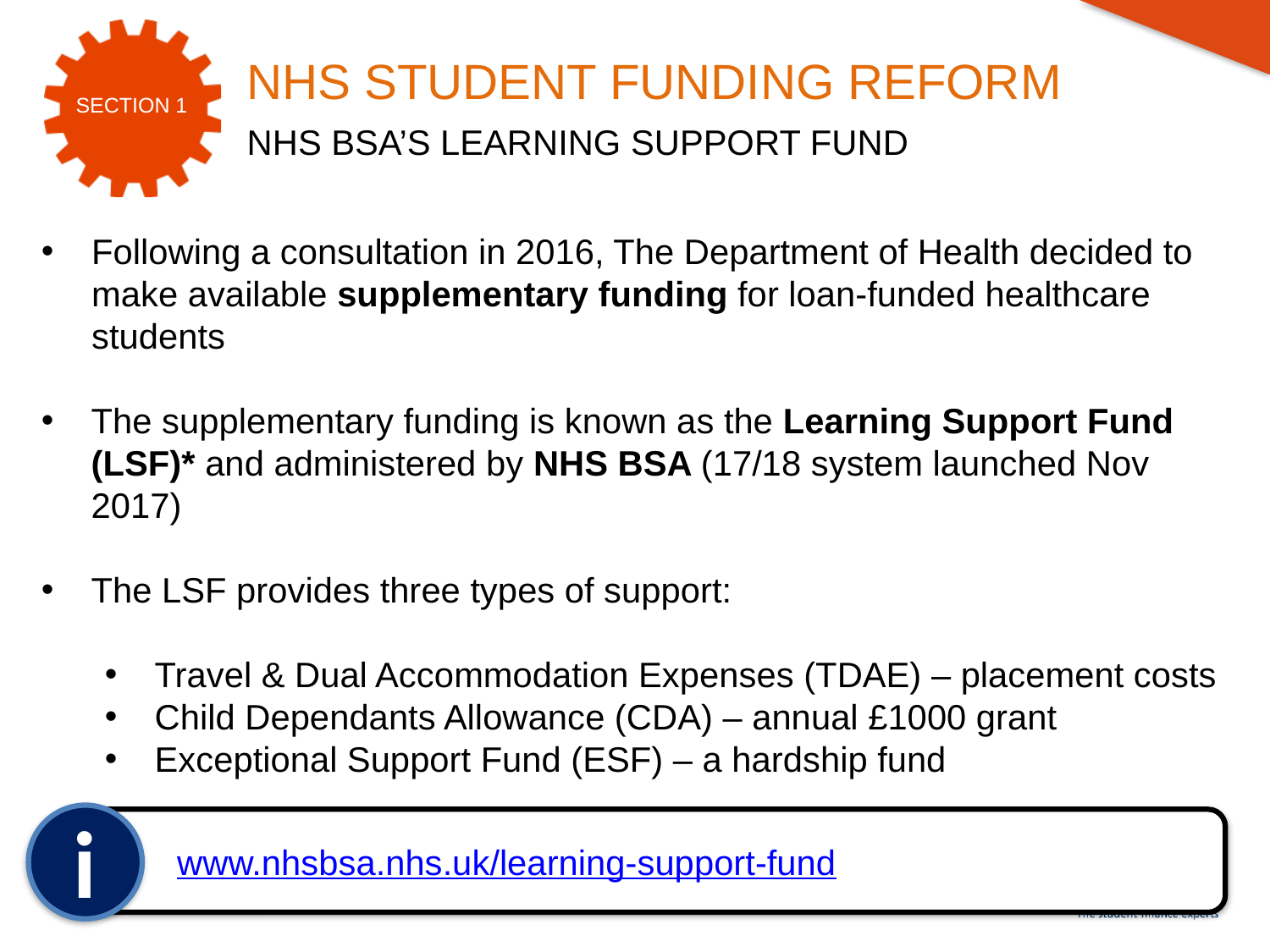

NHS STUDENT FUNDING REFORM
NHS BSA’S LEARNING SUPPORT FUND
Following a consultation in 2016, The Department of Health decided to make available supplementary funding for loan-funded healthcare students

The supplementary funding is known as the Learning Support Fund (LSF)* and administered by NHS BSA (17/18 system launched Nov 2017)

The LSF provides three types of support:

Travel & Dual Accommodation Expenses (TDAE) – placement costs
Child Dependants Allowance (CDA) – annual £1000 grant
Exceptional Support Fund (ESF) – a hardship fund
i

www.nhsbsa.nhs.uk/learning-support-fund